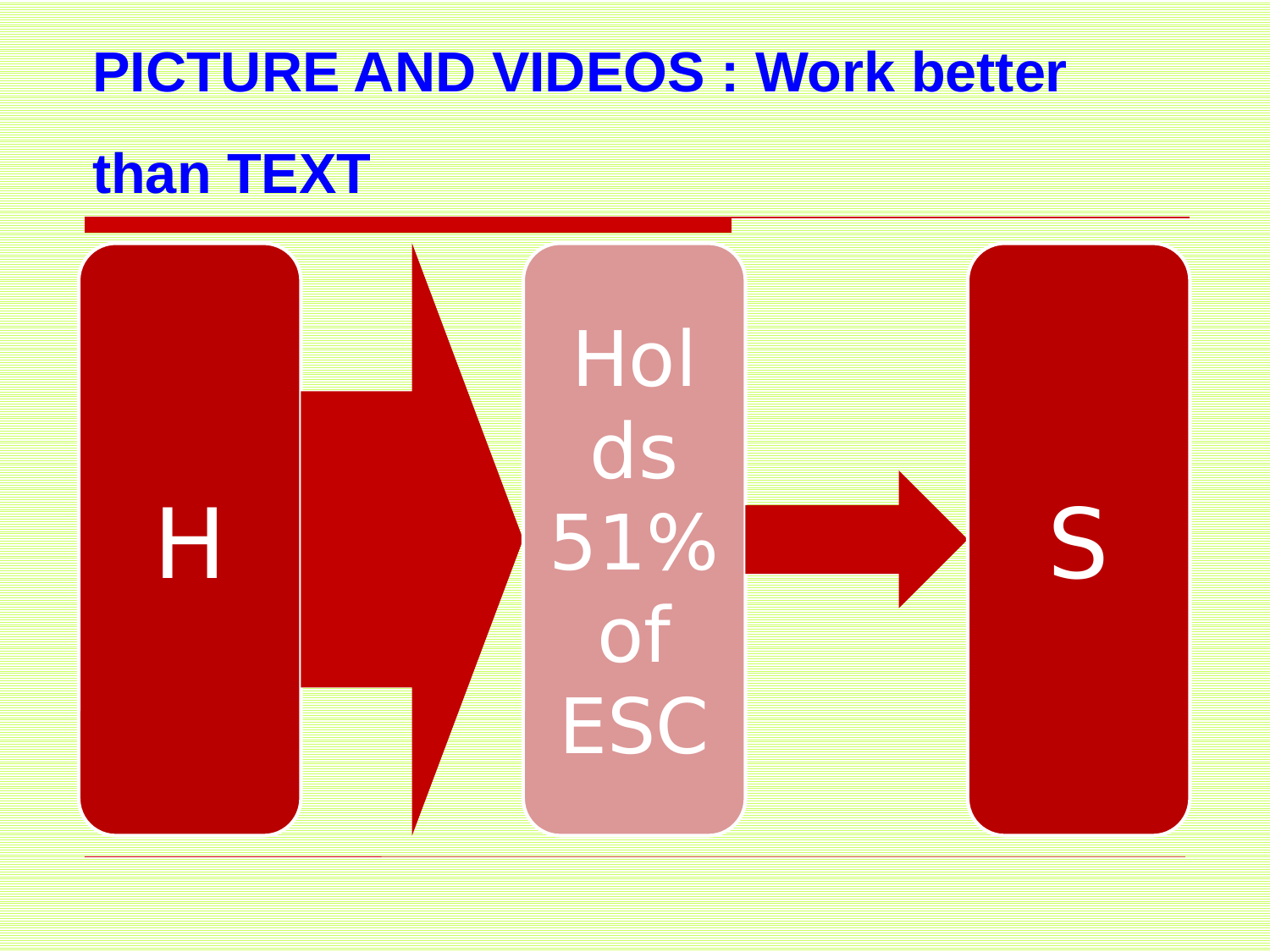

# PICTURE AND VIDEOS : Work better than TEXT
H
Holds
51% of ESC
S